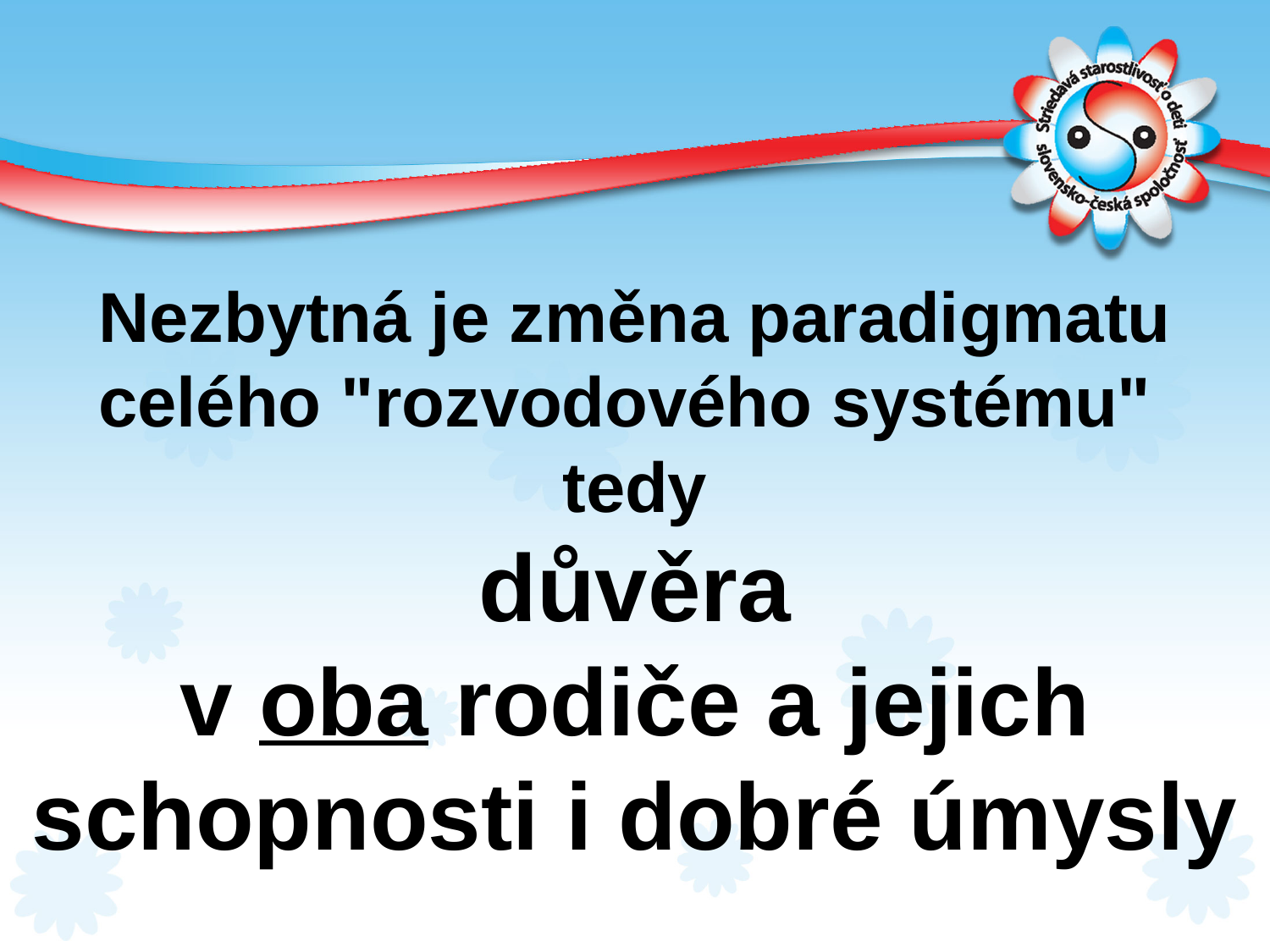

Nezbytná je změna paradigmatu celého "rozvodového systému"
tedy
důvěra
v oba rodiče a jejich schopnosti i dobré úmysly